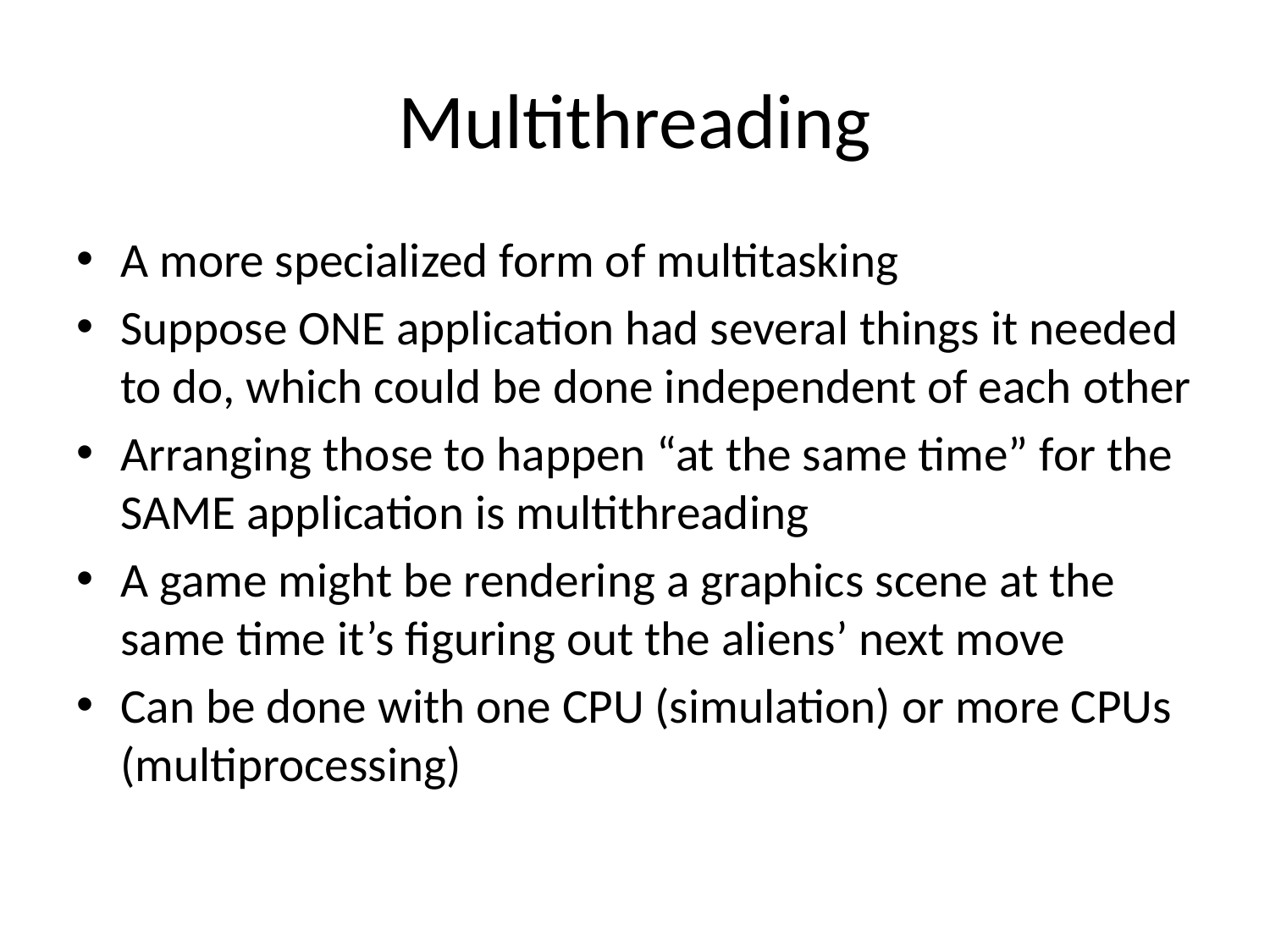

# Multithreading
A more specialized form of multitasking
Suppose ONE application had several things it needed to do, which could be done independent of each other
Arranging those to happen “at the same time” for the SAME application is multithreading
A game might be rendering a graphics scene at the same time it’s figuring out the aliens’ next move
Can be done with one CPU (simulation) or more CPUs (multiprocessing)